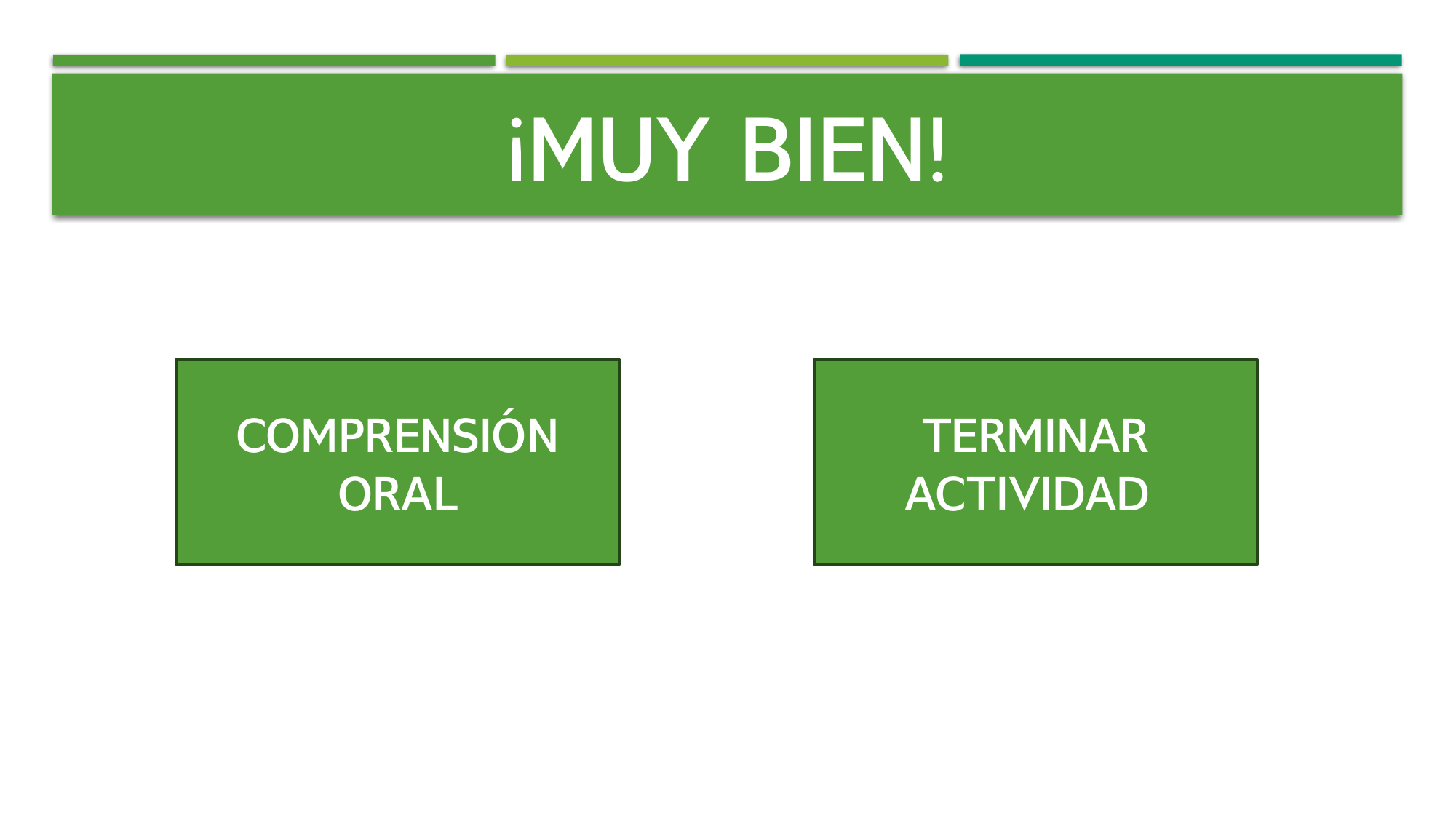

# ¡MUY BIEN!
COMPRENSIÓN ORAL
TERMINAR ACTIVIDAD